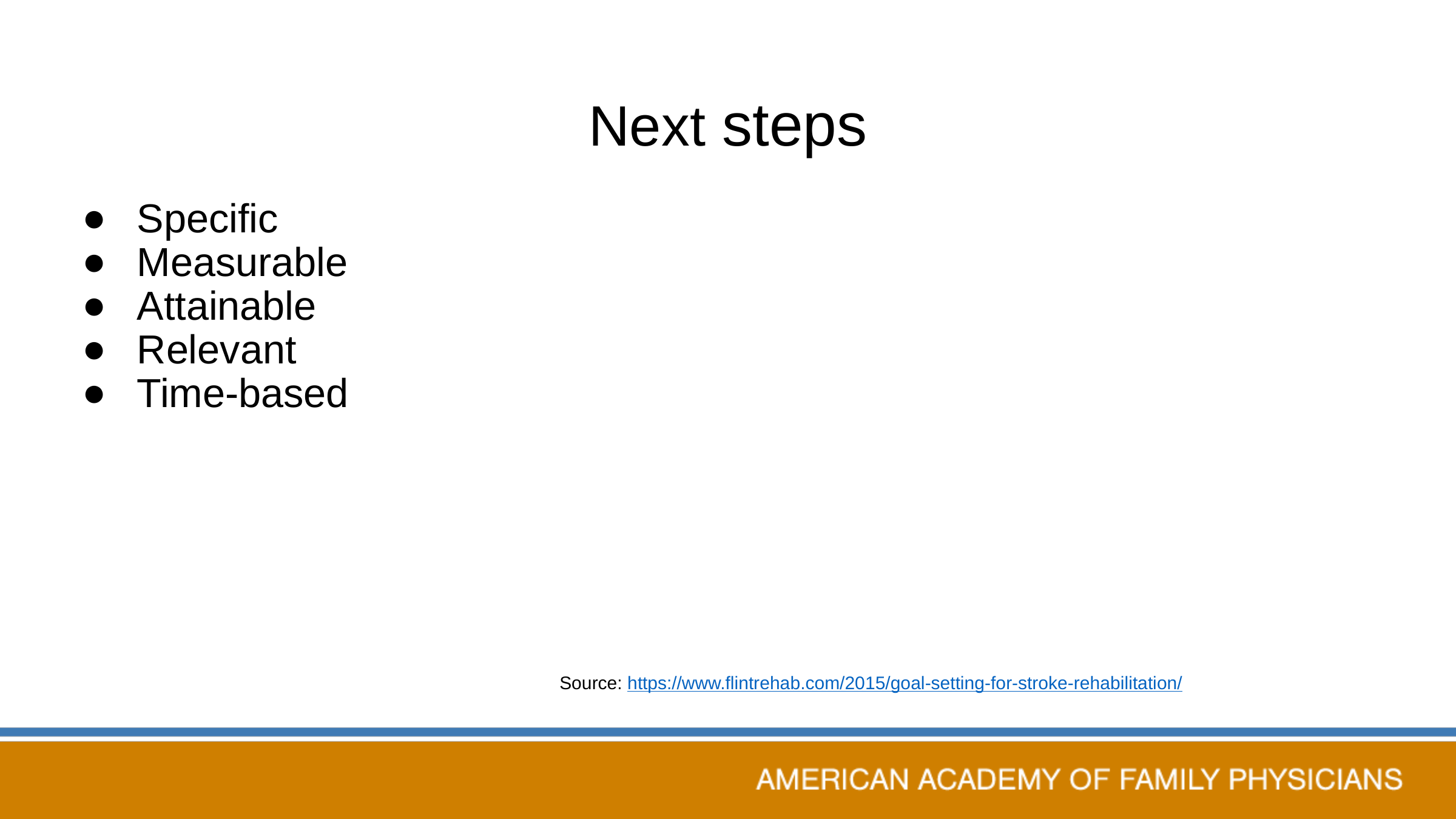

# Next steps
Specific
Measurable
Attainable
Relevant
Time-based
Source: https://www.flintrehab.com/2015/goal-setting-for-stroke-rehabilitation/